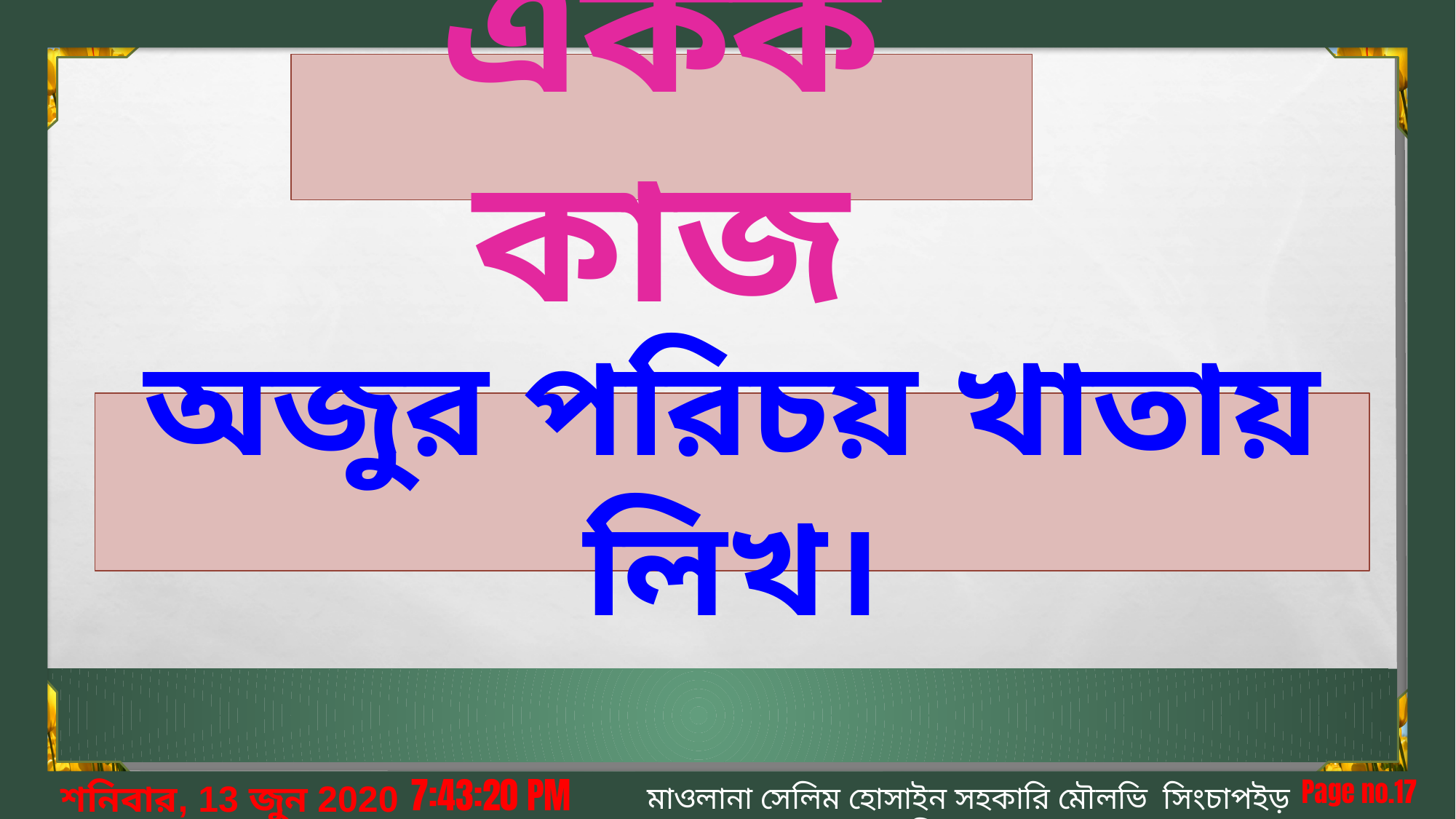

একক কাজ
অজুর পরিচয় খাতায় লিখ।

7:43:20 PM
মাওলানা সেলিম হোসাইন সহকারি মৌলভি  সিংচাপইড় আলিম মাদ্রাসা।
Page no.17
শনিবার, 13 জুন 2020